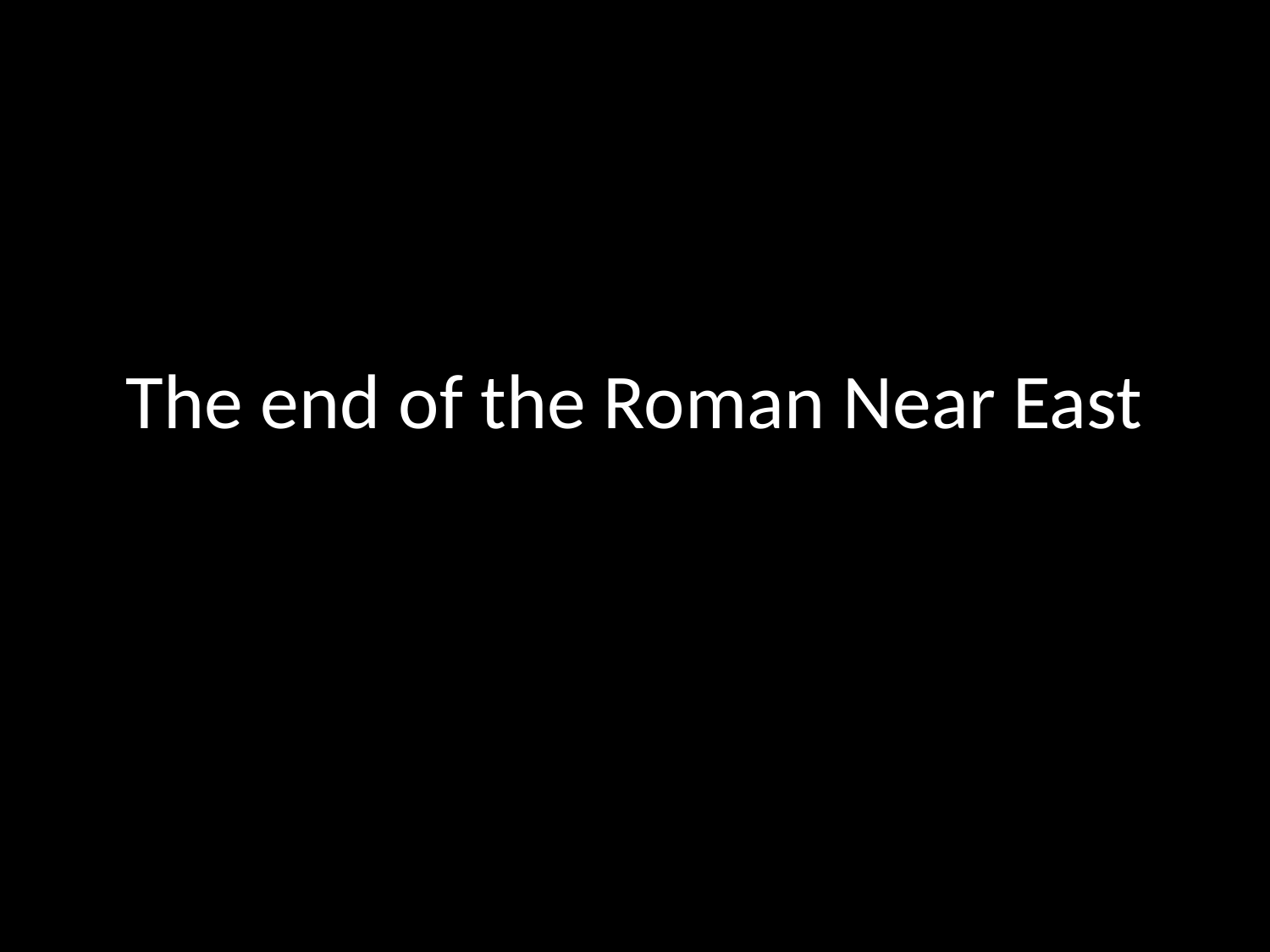

# The end of the Roman Near East